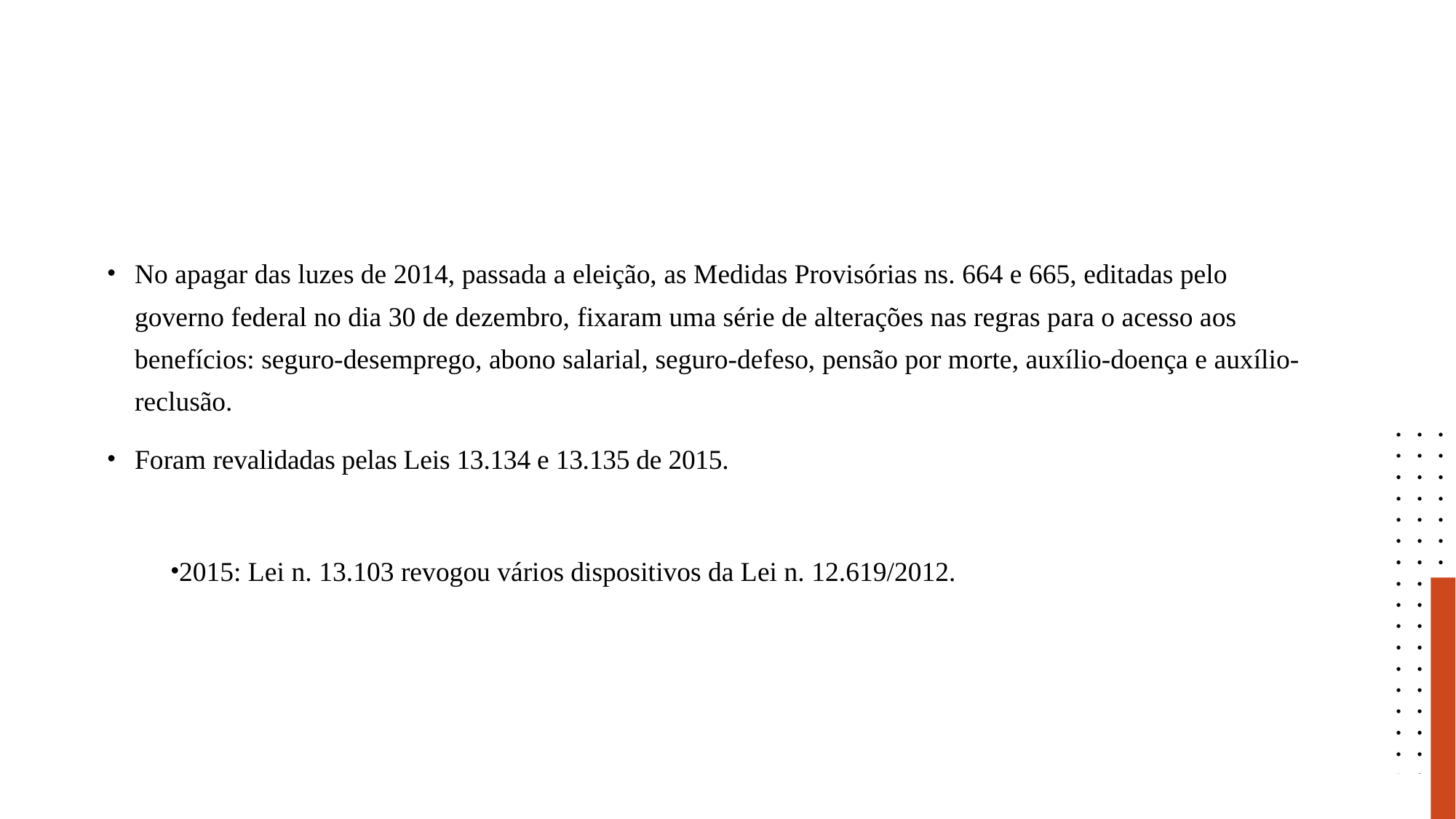

#
No apagar das luzes de 2014, passada a eleição, as Medidas Provisórias ns. 664 e 665, editadas pelo governo federal no dia 30 de dezembro, fixaram uma série de alterações nas regras para o acesso aos benefícios: seguro-desemprego, abono salarial, seguro-defeso, pensão por morte, auxílio-doença e auxílio-reclusão.
Foram revalidadas pelas Leis 13.134 e 13.135 de 2015.

2015: Lei n. 13.103 revogou vários dispositivos da Lei n. 12.619/2012.